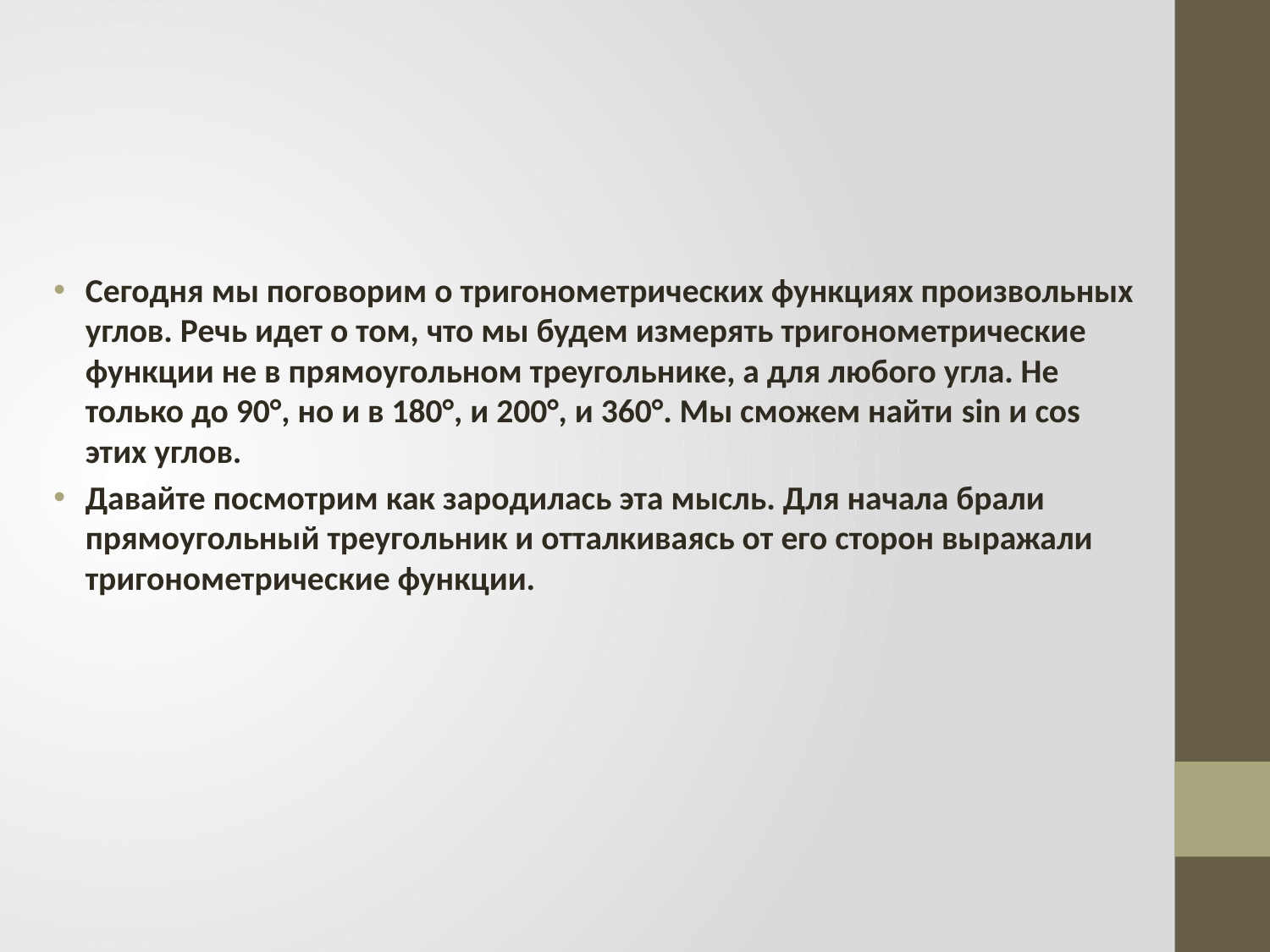

Сегодня мы поговорим о тригонометрических функциях произвольных углов. Речь идет о том, что мы будем измерять тригонометрические функции не в прямоугольном треугольнике, а для любого угла. Не только до 90°, но и в 180°, и 200°, и 360°. Мы сможем найти sin и cos этих углов.
Давайте посмотрим как зародилась эта мысль. Для начала брали прямоугольный треугольник и отталкиваясь от его сторон выражали тригонометрические функции.